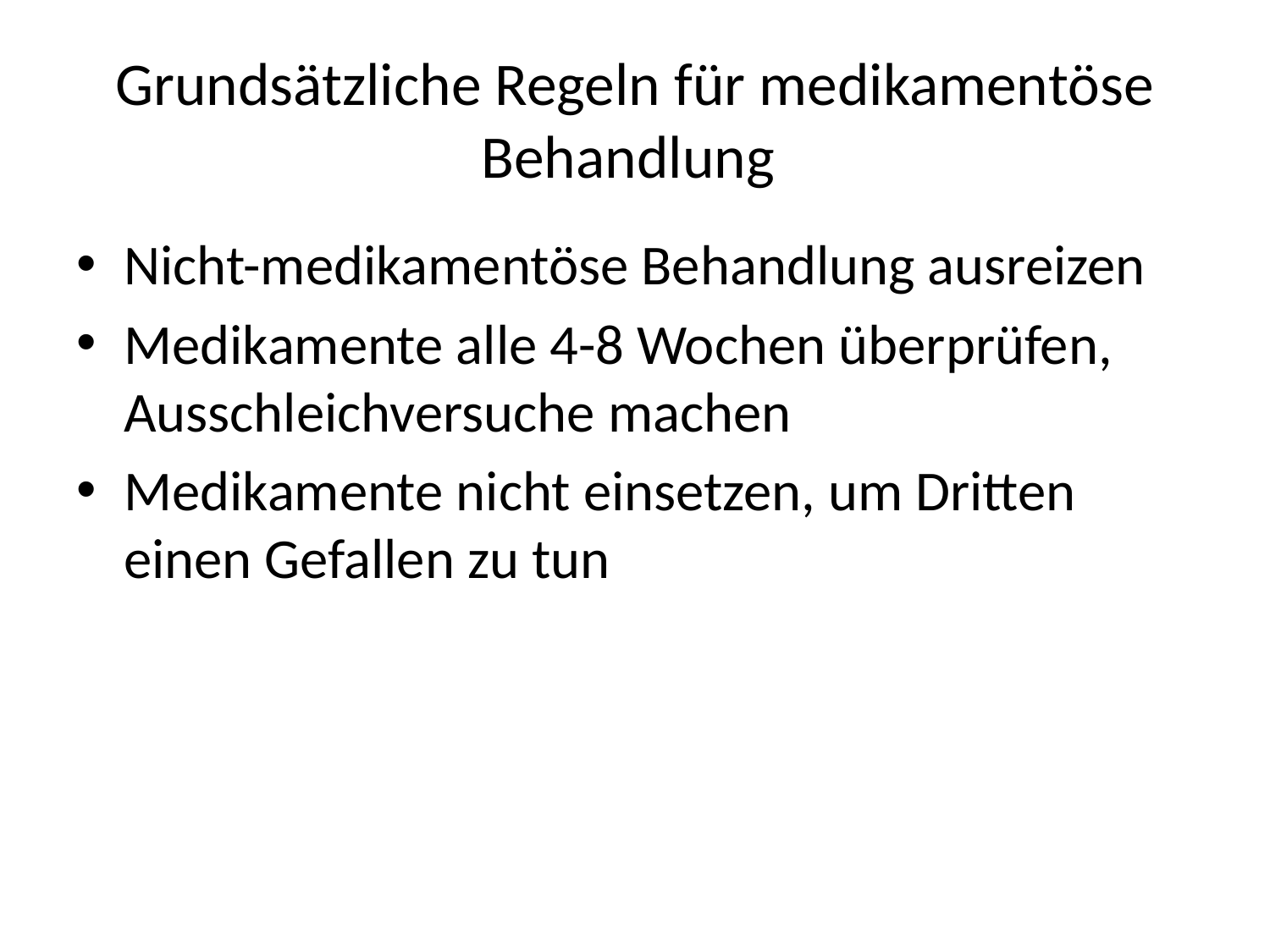

# Grundsätzliche Regeln für medikamentöse Behandlung
Nicht-medikamentöse Behandlung ausreizen
Medikamente alle 4-8 Wochen überprüfen, Ausschleichversuche machen
Medikamente nicht einsetzen, um Dritten einen Gefallen zu tun